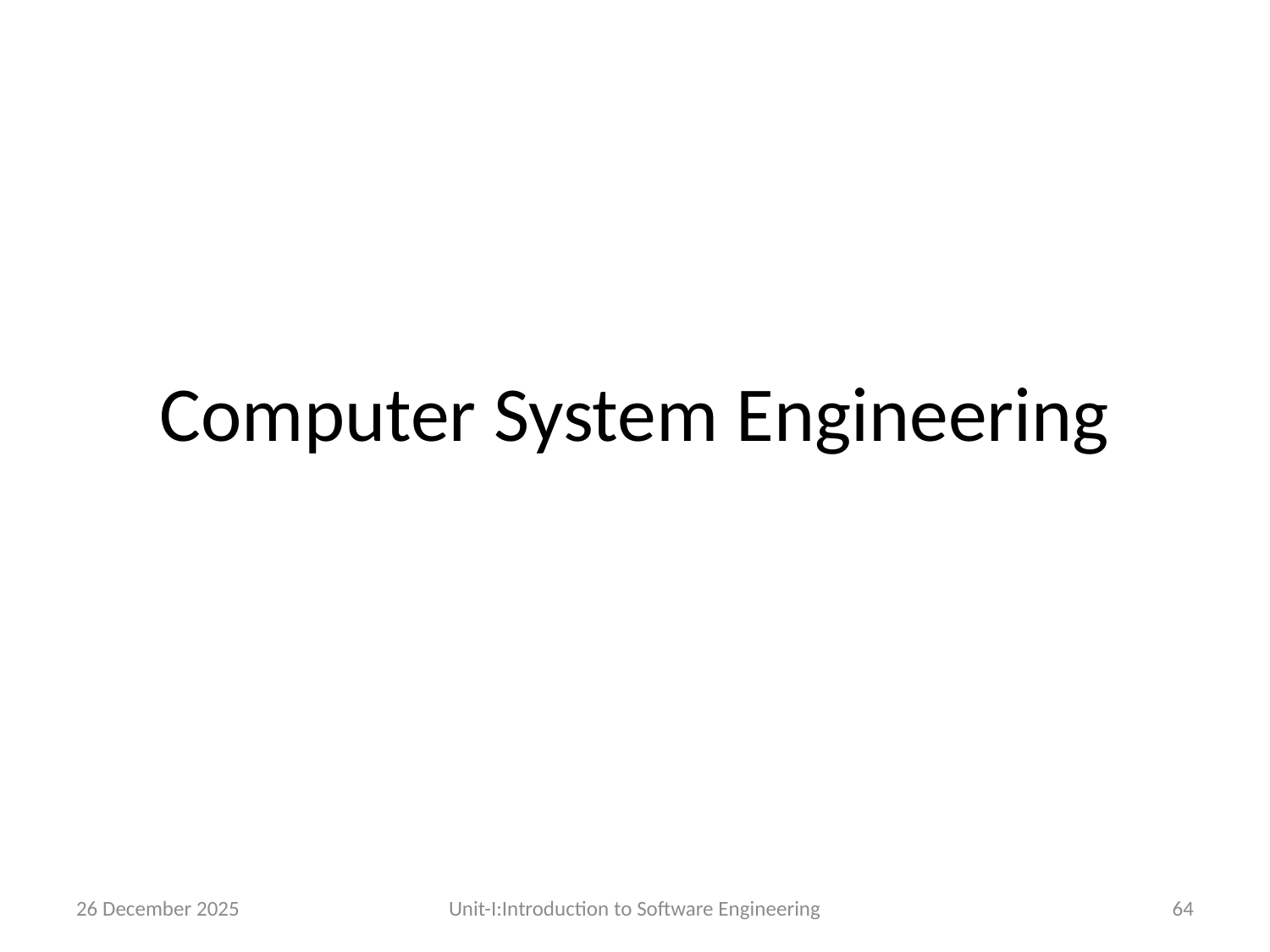

# Computer System Engineering
26 December 2025
Unit-I:Introduction to Software Engineering
64